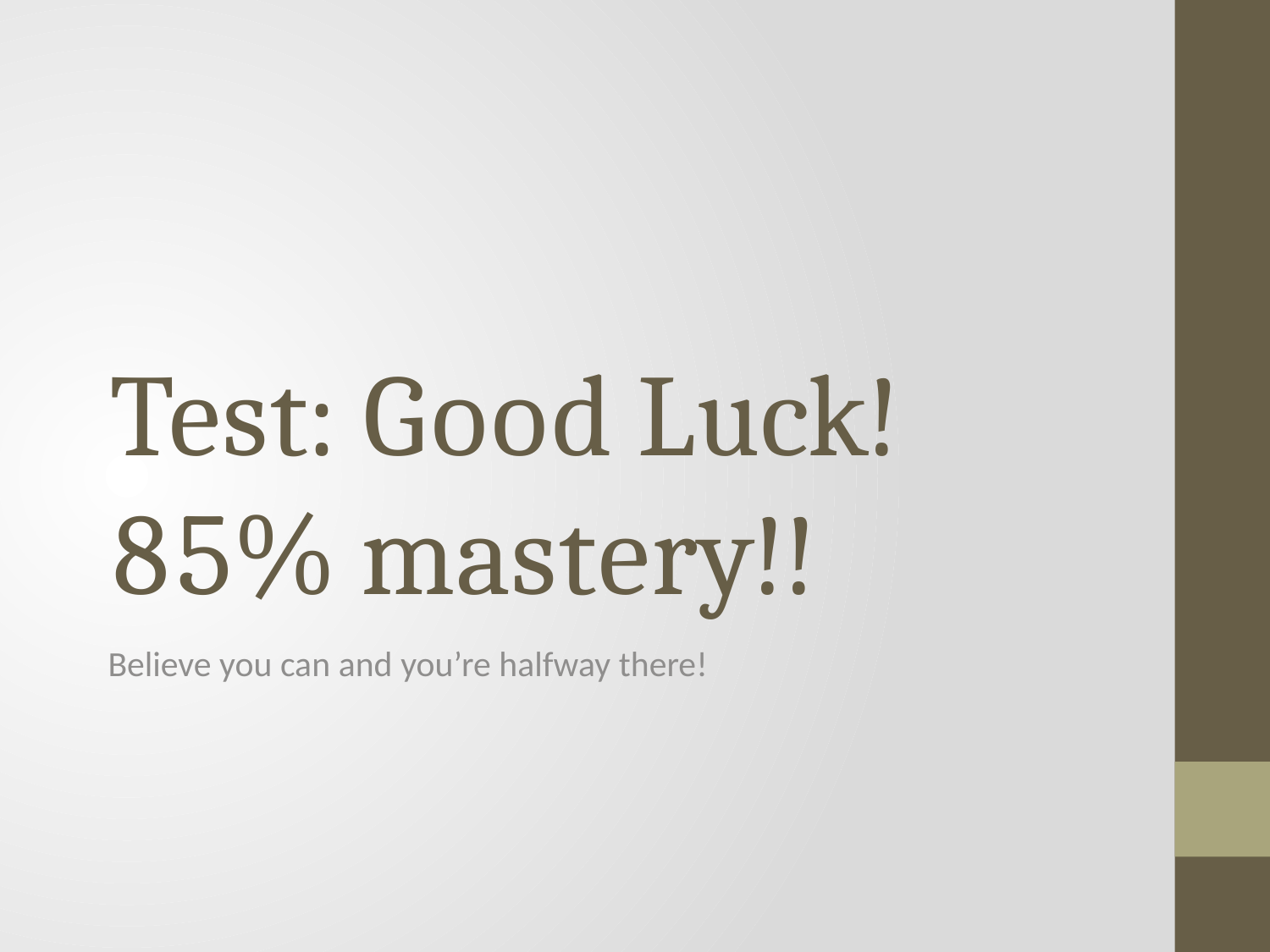

# Test: Good Luck! 85% mastery!!
Believe you can and you’re halfway there!